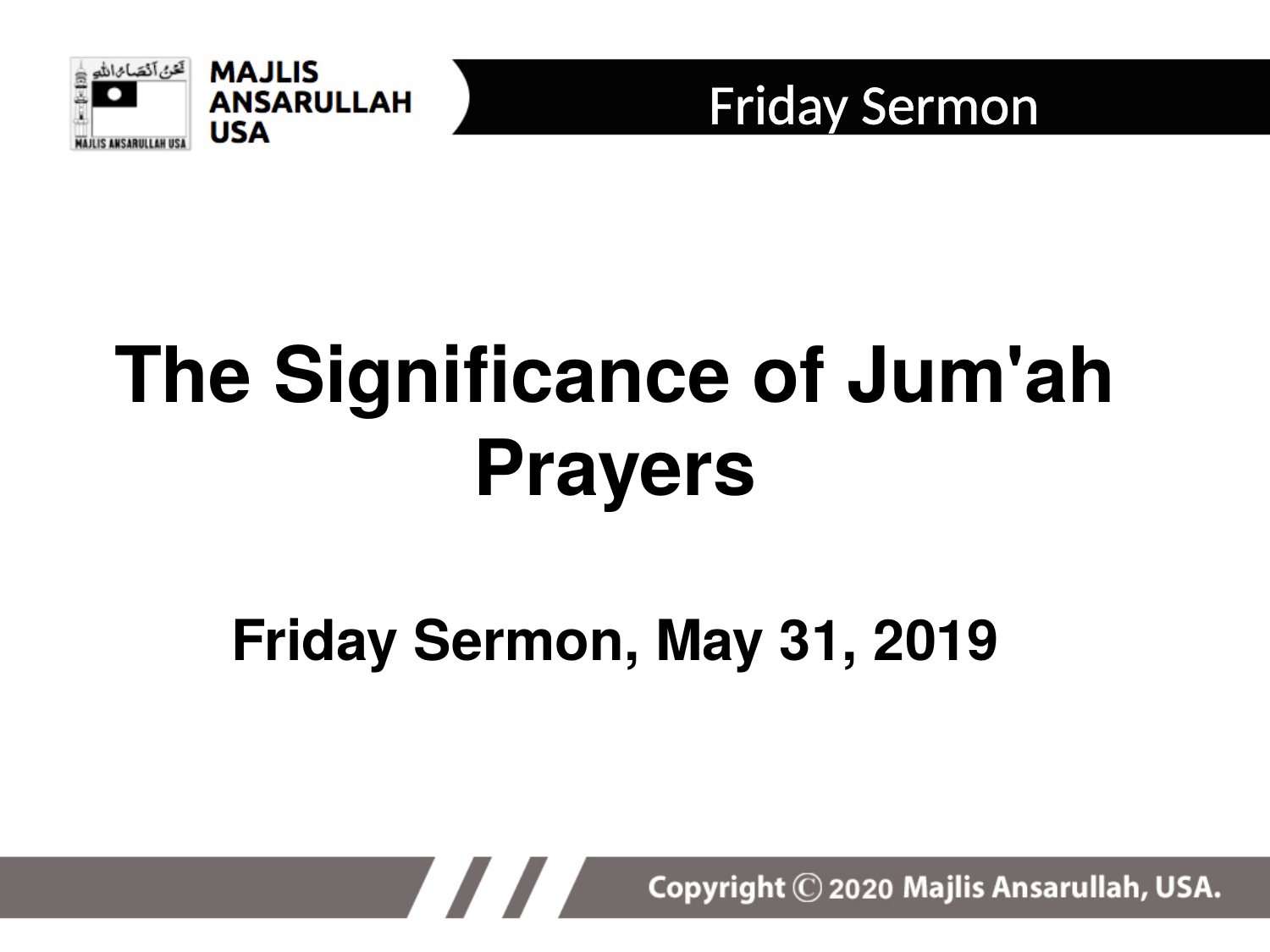

Friday Sermon
# The Significance of Jum'ah Prayers Friday Sermon, May 31, 2019